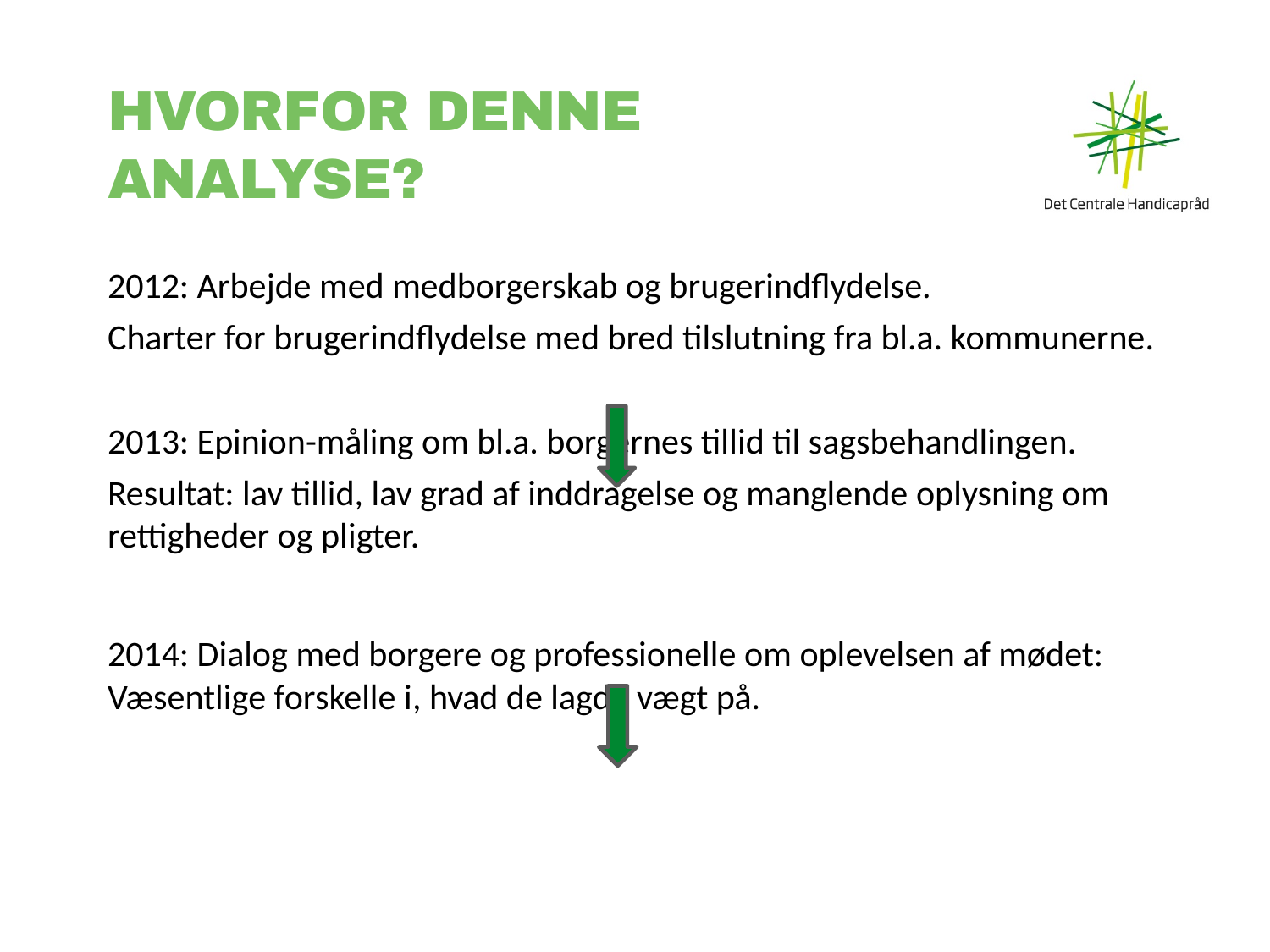

# Hvorfor denne analyse?
2012: Arbejde med medborgerskab og brugerindflydelse.
Charter for brugerindflydelse med bred tilslutning fra bl.a. kommunerne.

2013: Epinion-måling om bl.a. borgernes tillid til sagsbehandlingen.
Resultat: lav tillid, lav grad af inddragelse og manglende oplysning om rettigheder og pligter.

2014: Dialog med borgere og professionelle om oplevelsen af mødet: Væsentlige forskelle i, hvad de lagde vægt på.